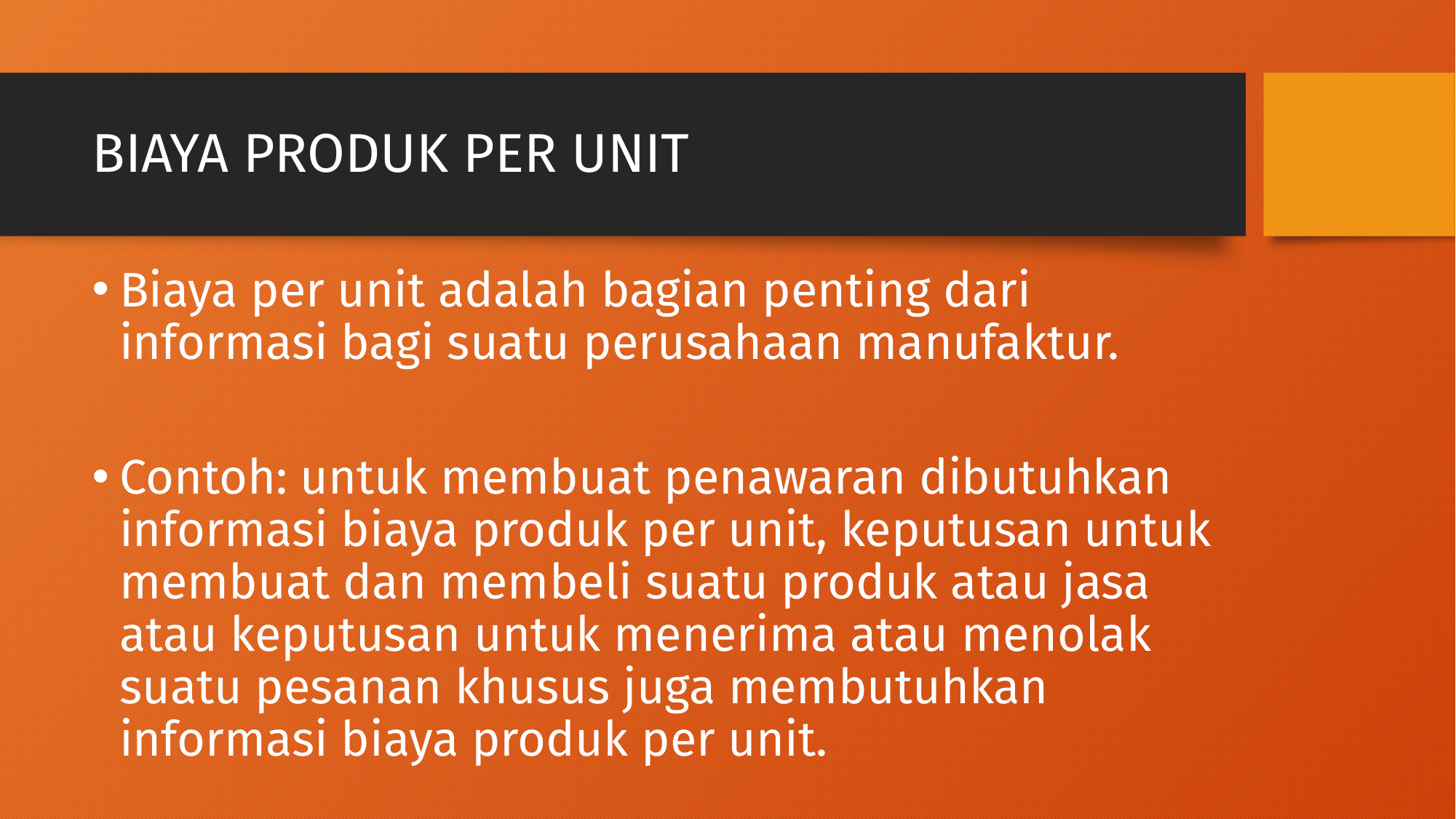

# BIAYA PRODUK PER UNIT
Biaya per unit adalah bagian penting dari informasi bagi suatu perusahaan manufaktur.

Contoh: untuk membuat penawaran dibutuhkan informasi biaya produk per unit, keputusan untuk membuat dan membeli suatu produk atau jasa atau keputusan untuk menerima atau menolak suatu pesanan khusus juga membutuhkan informasi biaya produk per unit.